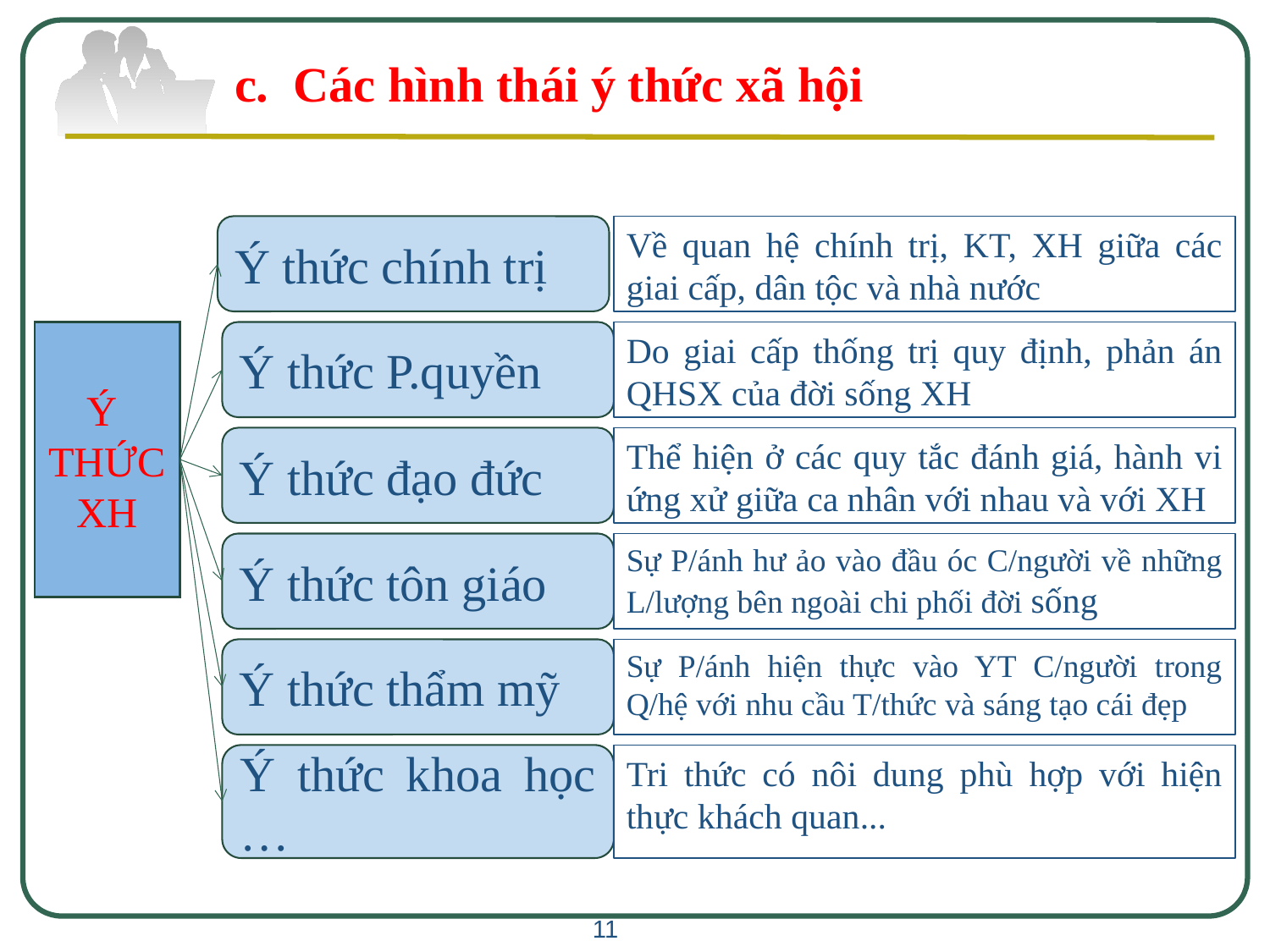

c.  Các hình thái ý thức xã hội
Ý thức chính trị
Về quan hệ chính trị, KT, XH giữa các giai cấp, dân tộc và nhà nước

Ý
THỨC XH
Ý thức P.quyền
Do giai cấp thống trị quy định, phản án QHSX của đời sống XH

Ý thức đạo đức
Thể hiện ở các quy tắc đánh giá, hành vi ứng xử giữa ca nhân với nhau và với XH

Ý thức tôn giáo
Sự P/ánh hư ảo vào đầu óc C/người về những L/lượng bên ngoài chi phối đời sống

Ý thức thẩm mỹ
Sự P/ánh hiện thực vào YT C/người trong Q/hệ với nhu cầu T/thức và sáng tạo cái đẹp

Ý thức khoa học …
Tri thức có nôi dung phù hợp với hiện thực khách quan...

11